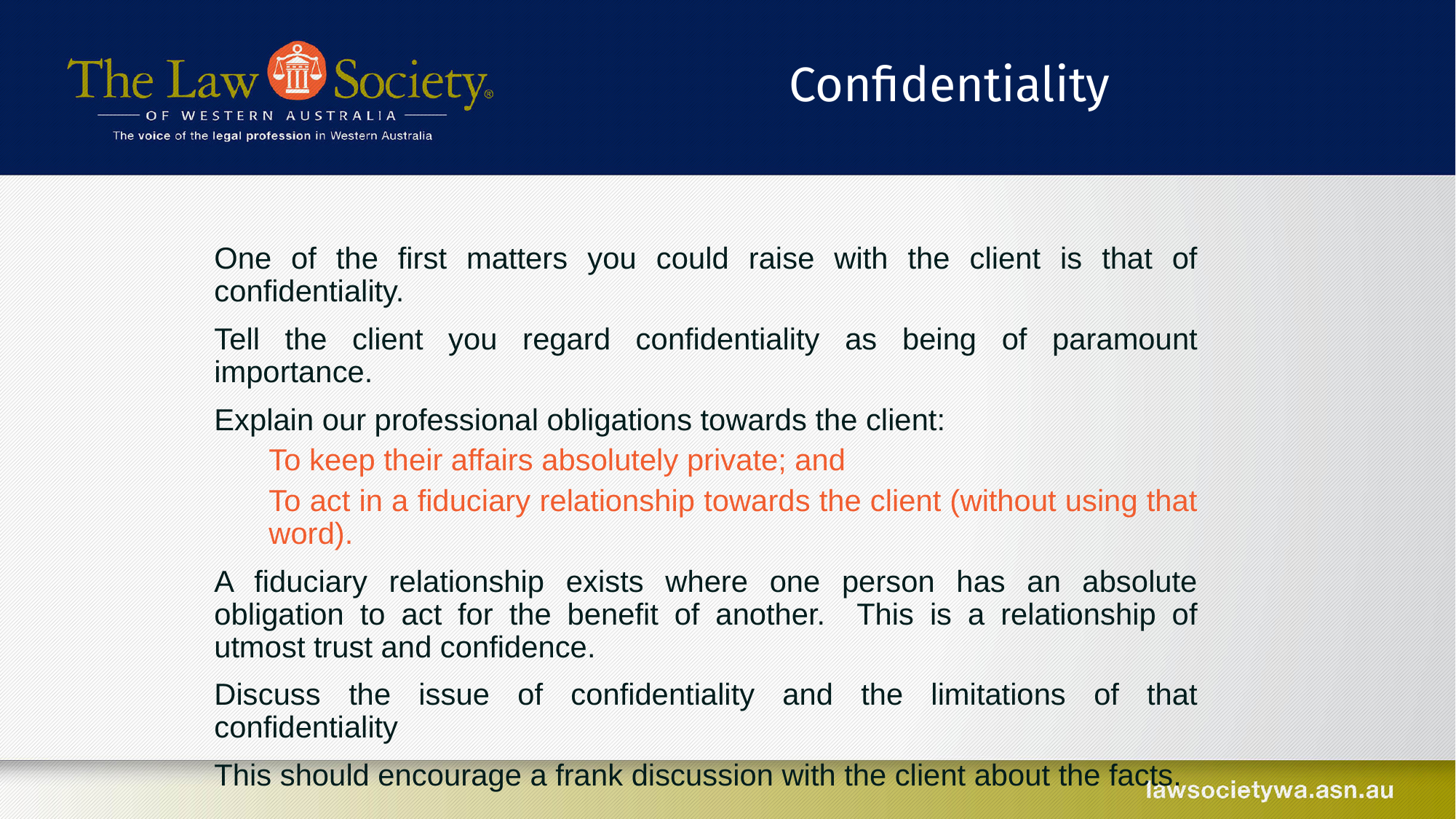

Confidentiality
One of the first matters you could raise with the client is that of confidentiality.
Tell the client you regard confidentiality as being of paramount importance.
Explain our professional obligations towards the client:
To keep their affairs absolutely private; and
To act in a fiduciary relationship towards the client (without using that word).
A fiduciary relationship exists where one person has an absolute obligation to act for the benefit of another.  This is a relationship of utmost trust and confidence.
Discuss the issue of confidentiality and the limitations of that confidentiality
This should encourage a frank discussion with the client about the facts.